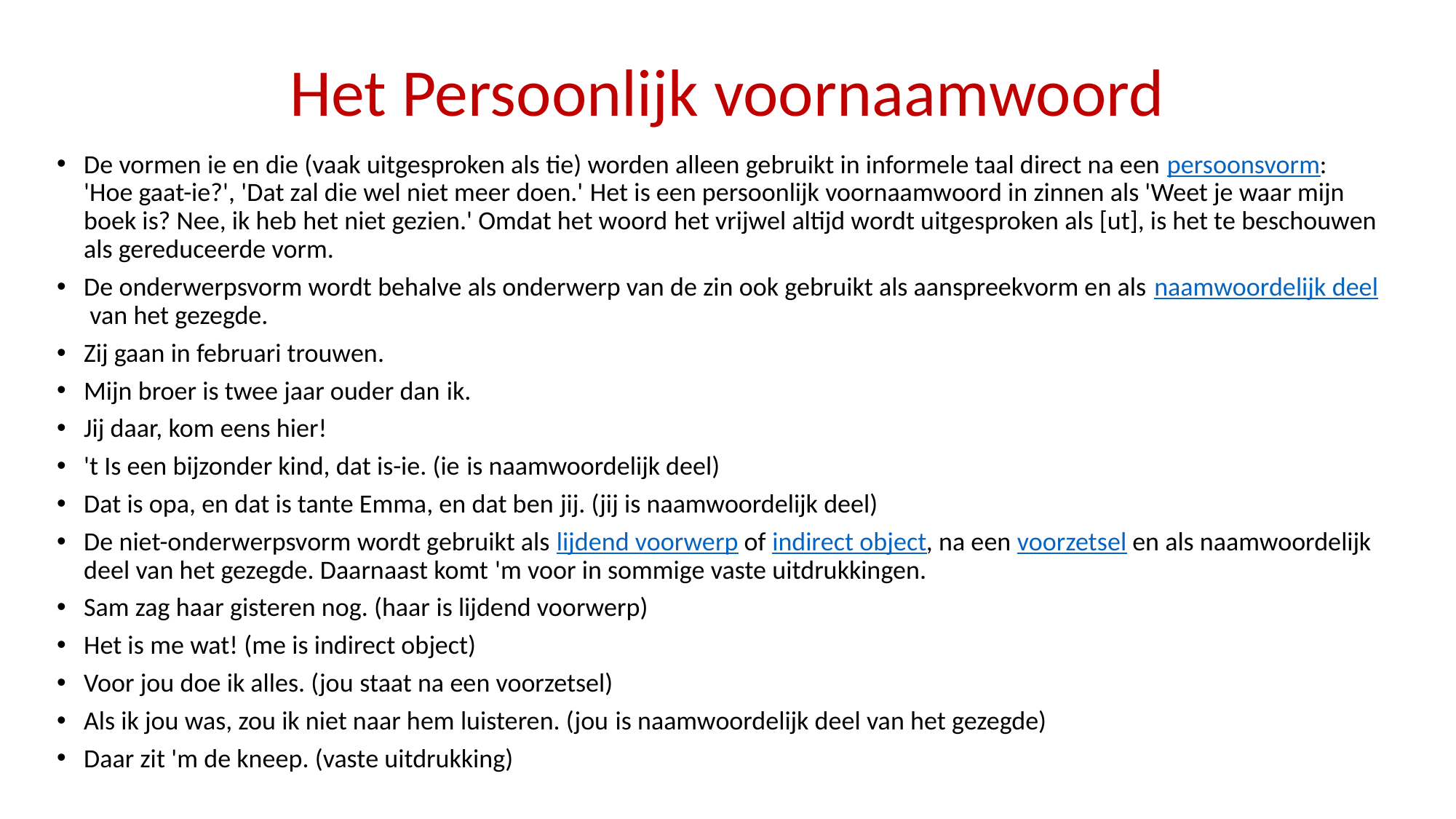

# Het Persoonlijk voornaamwoord
De vormen ie en die (vaak uitgesproken als tie) worden alleen gebruikt in informele taal direct na een persoonsvorm: 'Hoe gaat-ie?', 'Dat zal die wel niet meer doen.' Het is een persoonlijk voornaamwoord in zinnen als 'Weet je waar mijn boek is? Nee, ik heb het niet gezien.' Omdat het woord het vrijwel altijd wordt uitgesproken als [ut], is het te beschouwen als gereduceerde vorm.
De onderwerpsvorm wordt behalve als onderwerp van de zin ook gebruikt als aanspreekvorm en als naamwoordelijk deel van het gezegde.
Zij gaan in februari trouwen.
Mijn broer is twee jaar ouder dan ik.
Jij daar, kom eens hier!
't Is een bijzonder kind, dat is-ie. (ie is naamwoordelijk deel)
Dat is opa, en dat is tante Emma, en dat ben jij. (jij is naamwoordelijk deel)
De niet-onderwerpsvorm wordt gebruikt als lijdend voorwerp of indirect object, na een voorzetsel en als naamwoordelijk deel van het gezegde. Daarnaast komt 'm voor in sommige vaste uitdrukkingen.
Sam zag haar gisteren nog. (haar is lijdend voorwerp)
Het is me wat! (me is indirect object)
Voor jou doe ik alles. (jou staat na een voorzetsel)
Als ik jou was, zou ik niet naar hem luisteren. (jou is naamwoordelijk deel van het gezegde)
Daar zit 'm de kneep. (vaste uitdrukking)